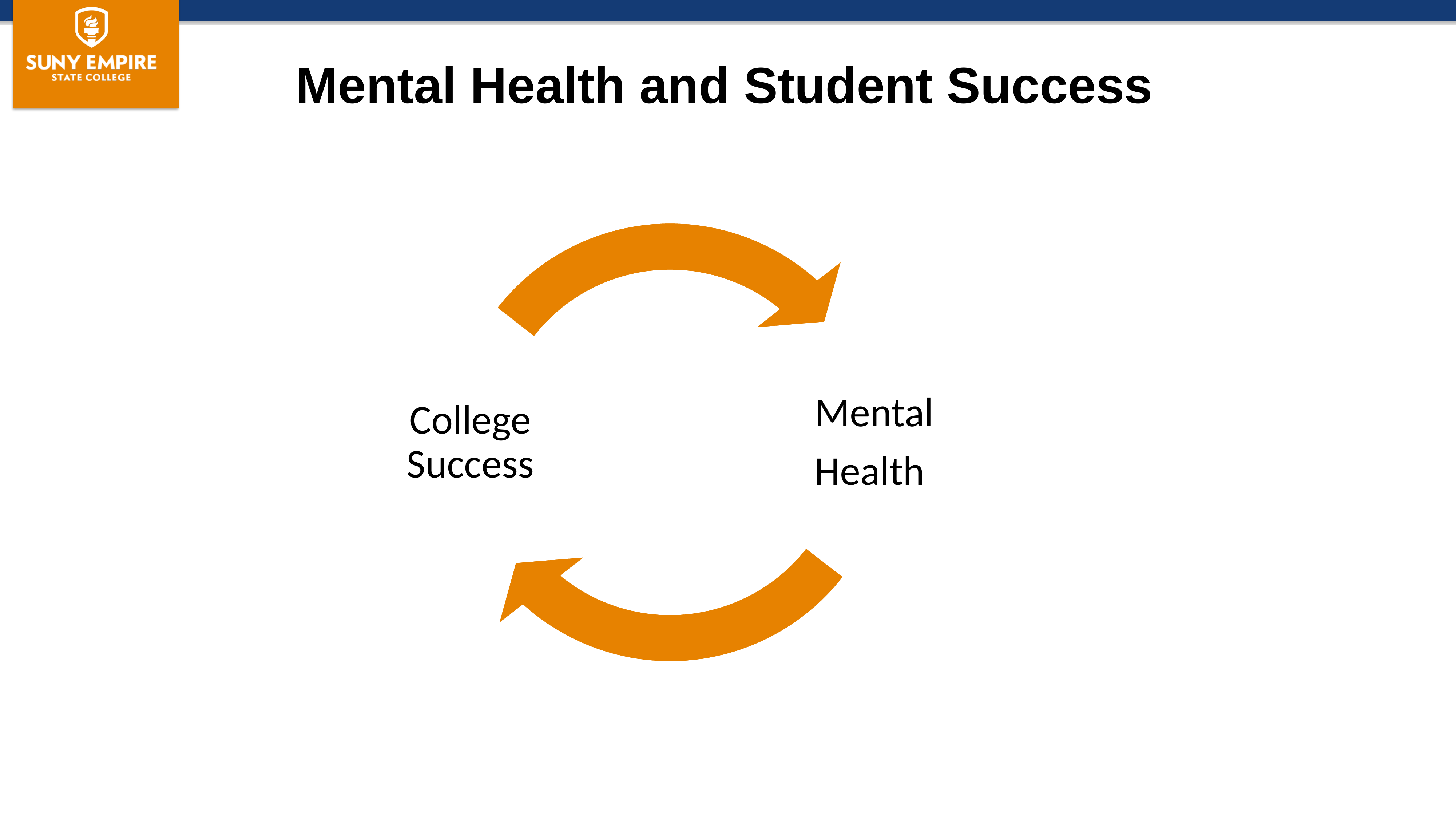

# Mental Health and Student Success

  Mental
Health
College Success